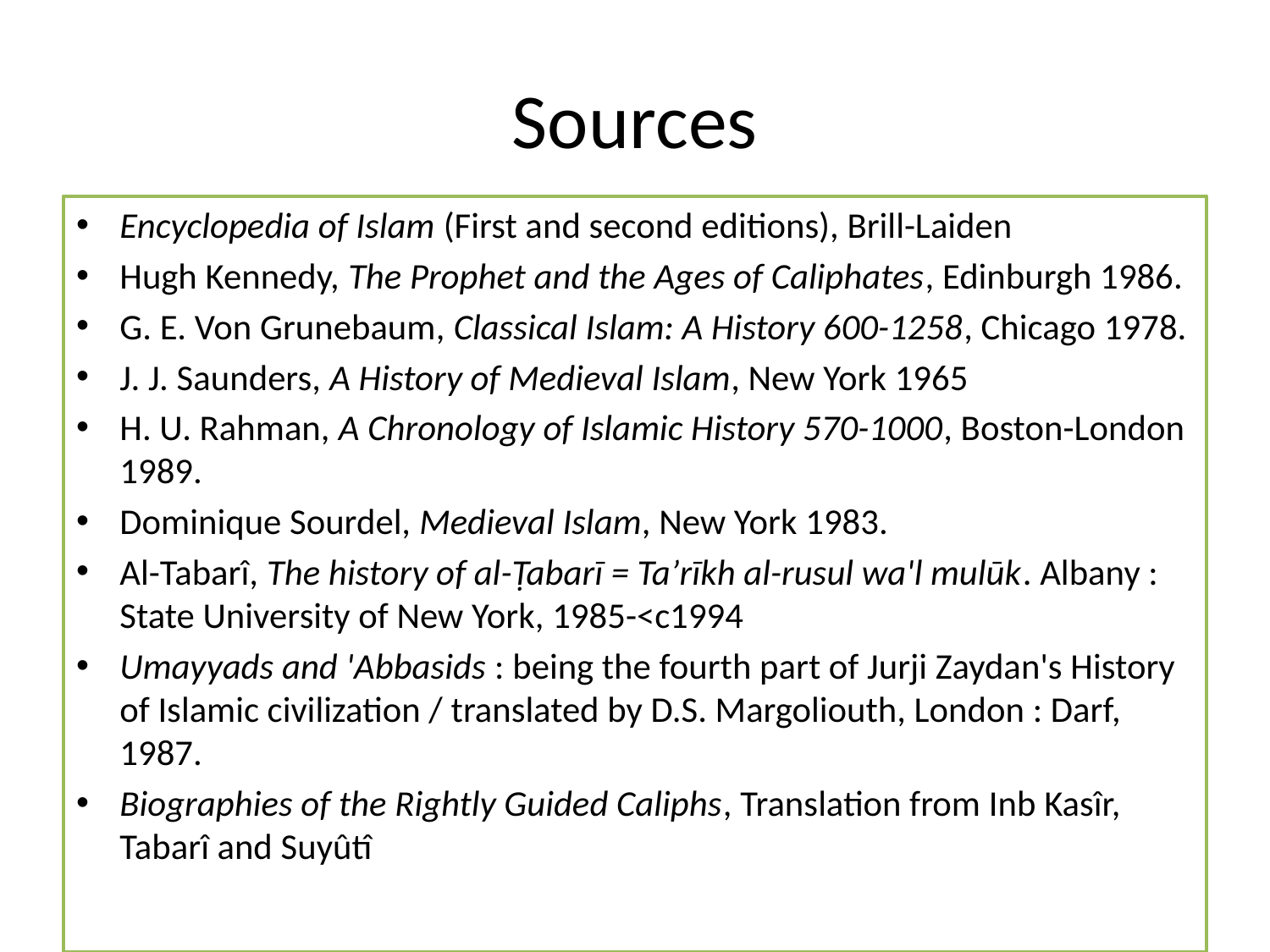

# Sources
Encyclopedia of Islam (First and second editions), Brill-Laiden
Hugh Kennedy, The Prophet and the Ages of Caliphates, Edinburgh 1986.
G. E. Von Grunebaum, Classical Islam: A History 600-1258, Chicago 1978.
J. J. Saunders, A History of Medieval Islam, New York 1965
H. U. Rahman, A Chronology of Islamic History 570-1000, Boston-London 1989.
Dominique Sourdel, Medieval Islam, New York 1983.
Al-Tabarî, The history of al-Ṭabarī = Taʼrīkh al-rusul wa'l mulūk. Albany : State University of New York, 1985-<c1994
Umayyads and 'Abbasids : being the fourth part of Jurji Zaydan's History of Islamic civilization / translated by D.S. Margoliouth, London : Darf, 1987.
Biographies of the Rightly Guided Caliphs, Translation from Inb Kasîr, Tabarî and Suyûtî